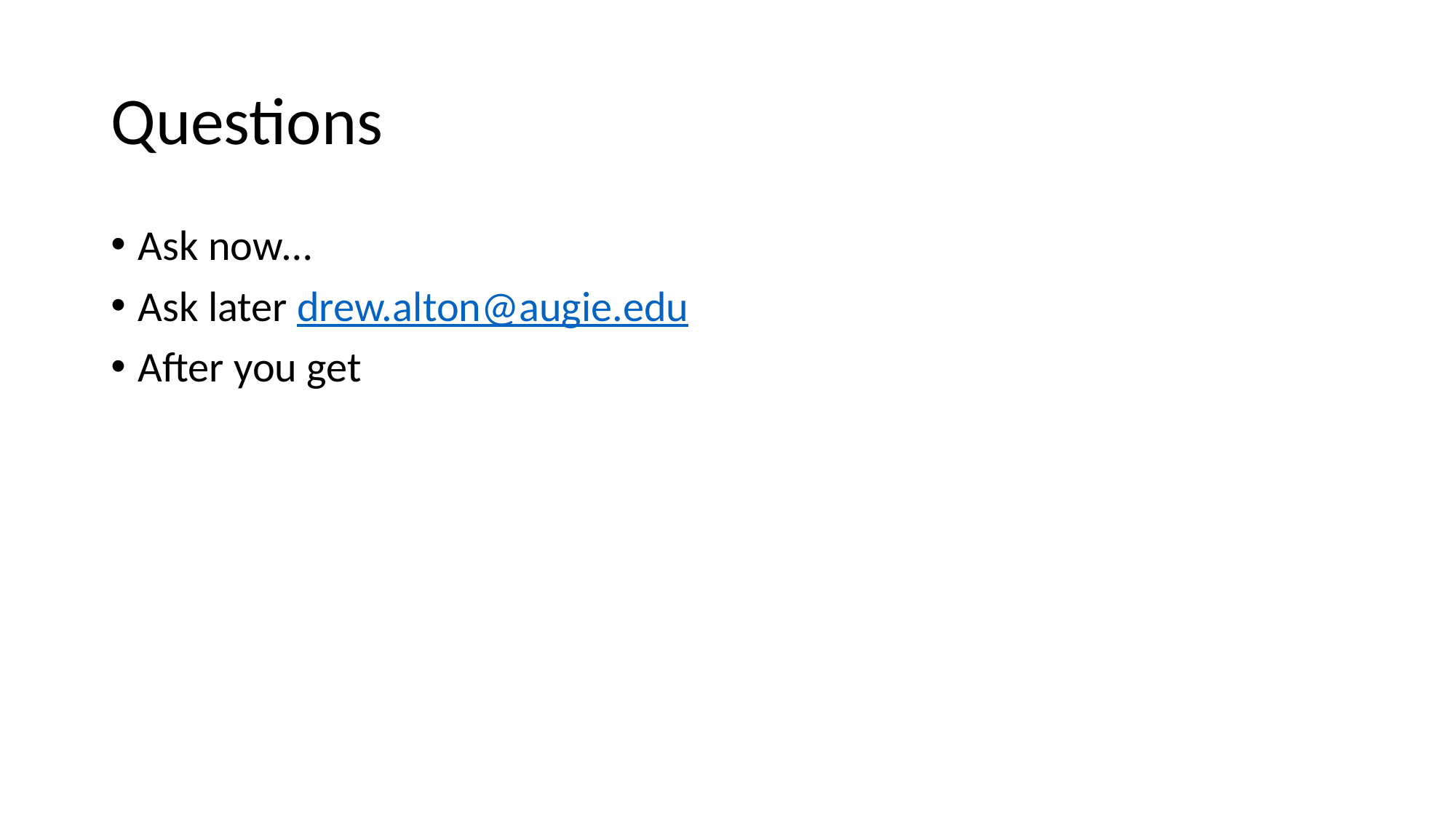

# Questions
Ask now…
Ask later drew.alton@augie.edu
After you get